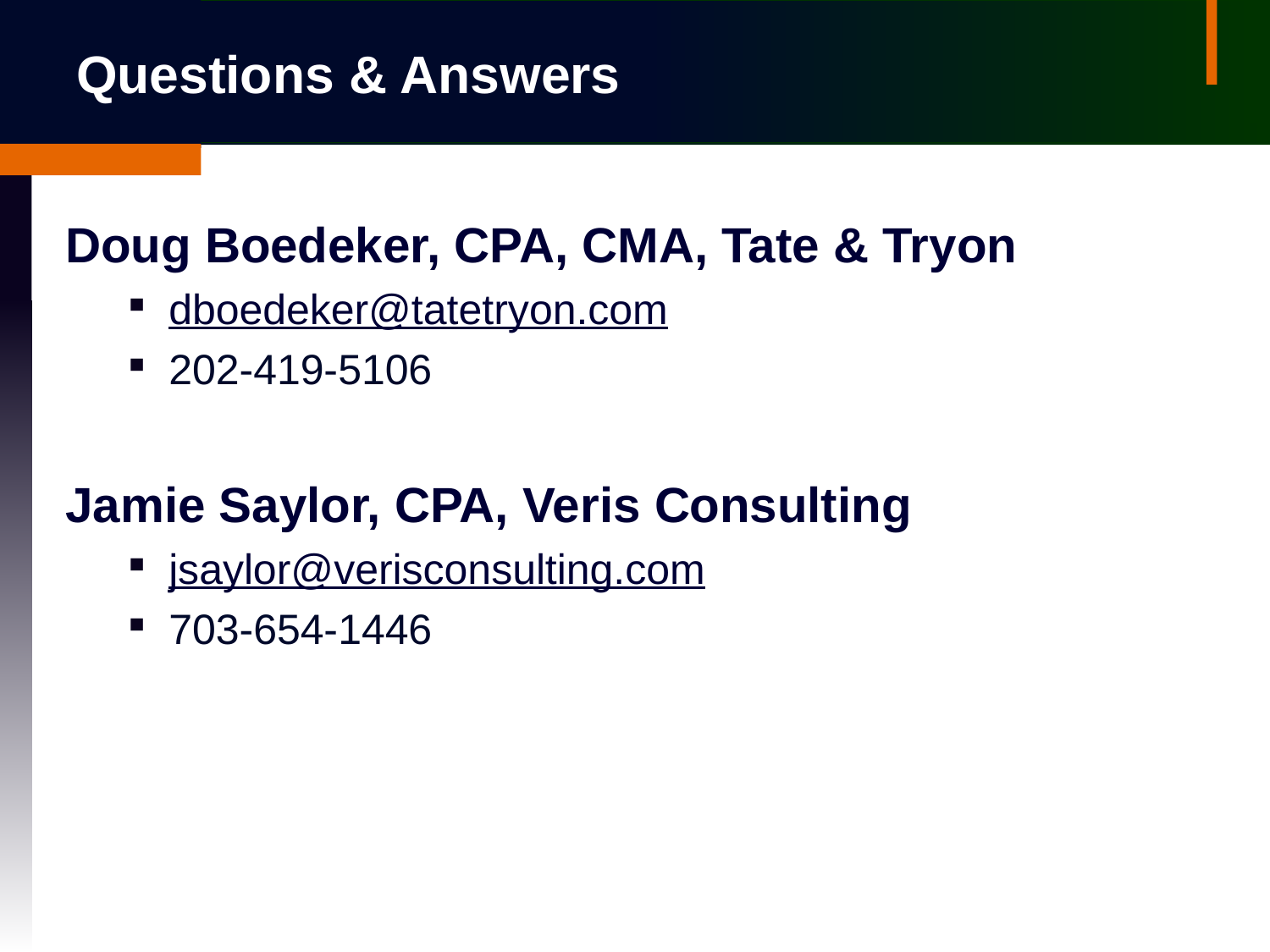

# Questions & Answers
Doug Boedeker, CPA, CMA, Tate & Tryon
dboedeker@tatetryon.com
202-419-5106

Jamie Saylor, CPA, Veris Consulting
jsaylor@verisconsulting.com
703-654-1446